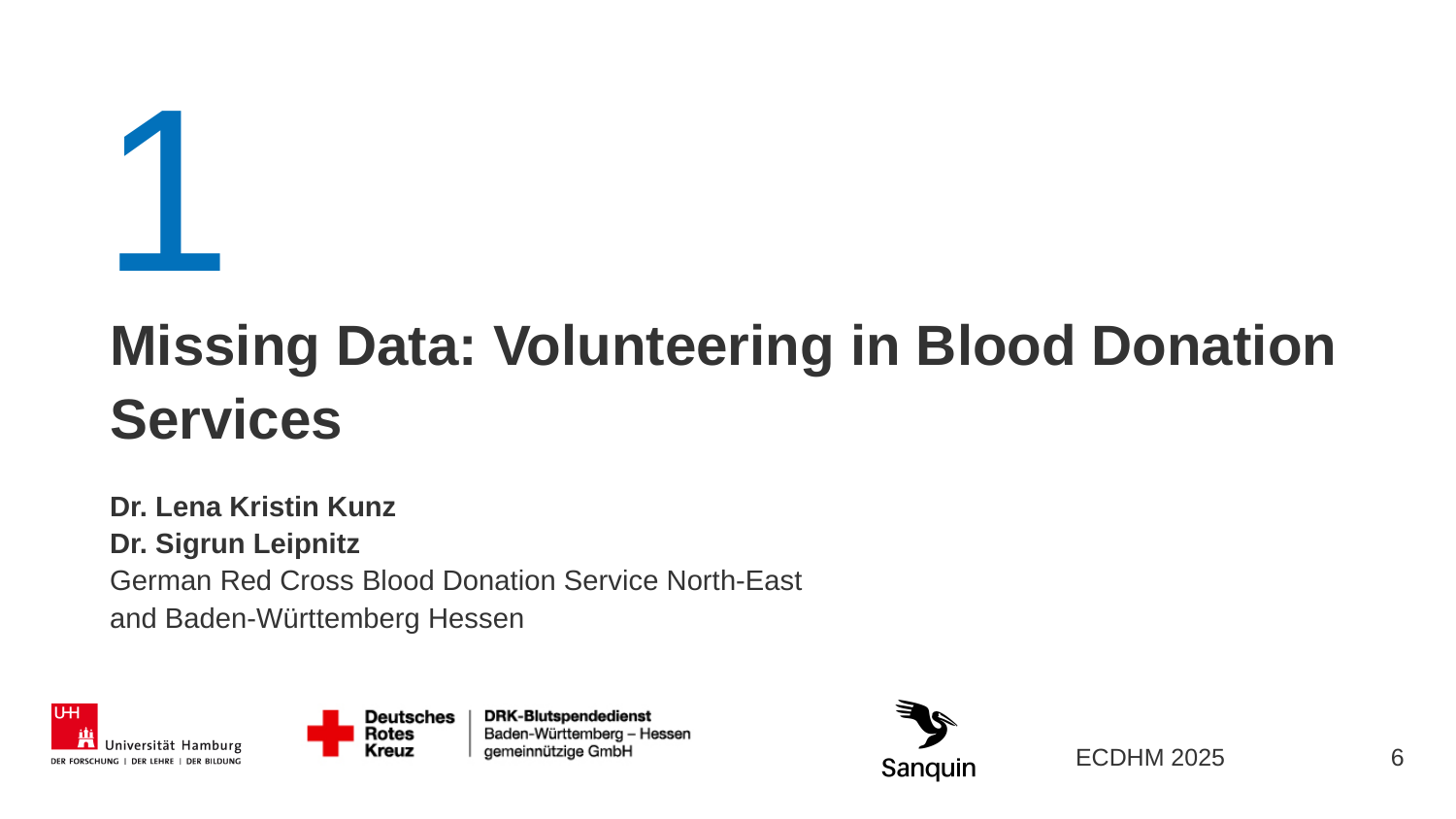

1
# Missing Data: Volunteering in Blood Donation Services
Dr. Lena Kristin Kunz
Dr. Sigrun Leipnitz
German Red Cross Blood Donation Service North-East and Baden-Württemberg Hessen
6
ECDHM 2025